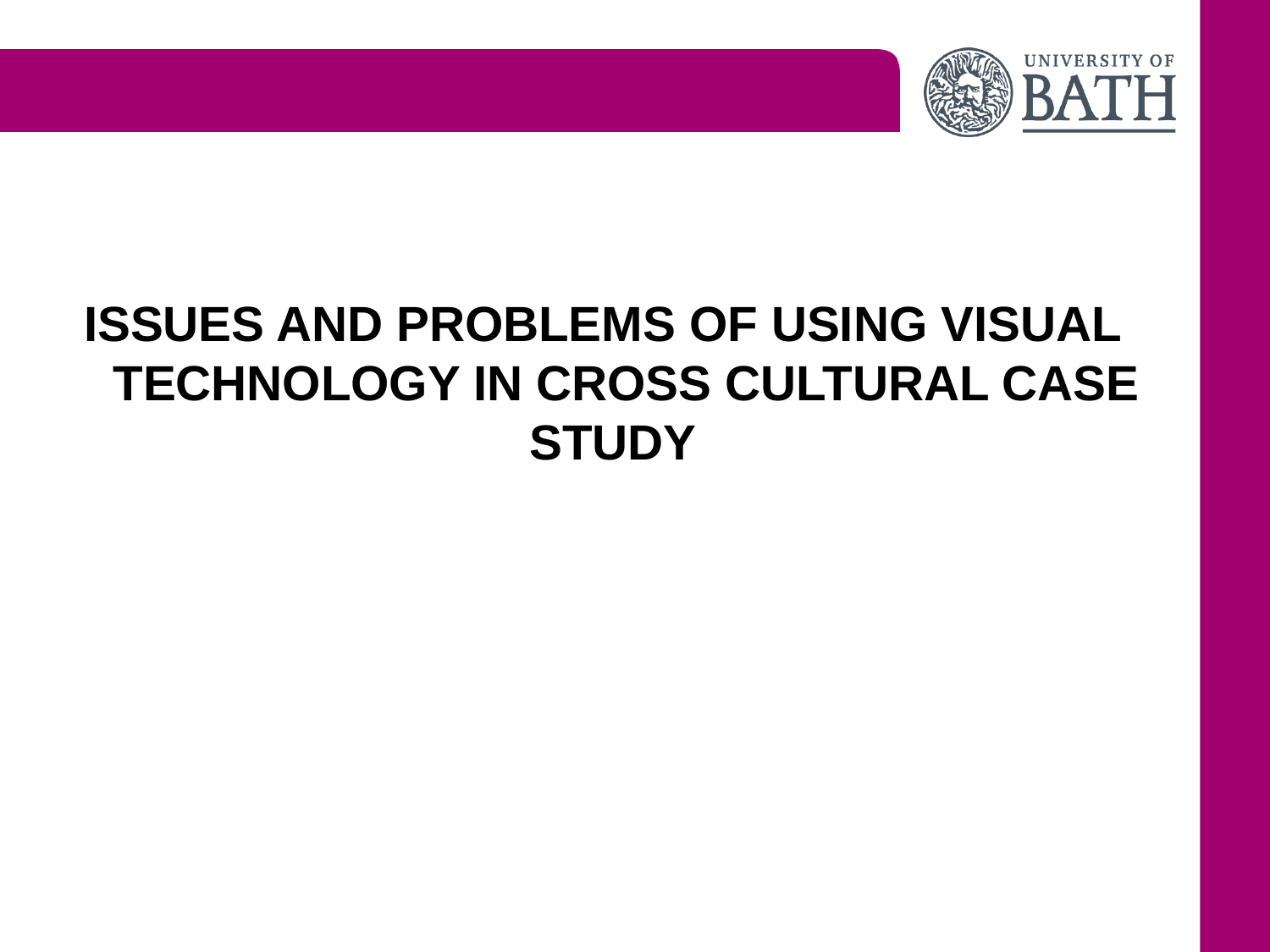

#
ISSUES AND PROBLEMS OF USING VISUAL TECHNOLOGY IN CROSS CULTURAL CASE STUDY